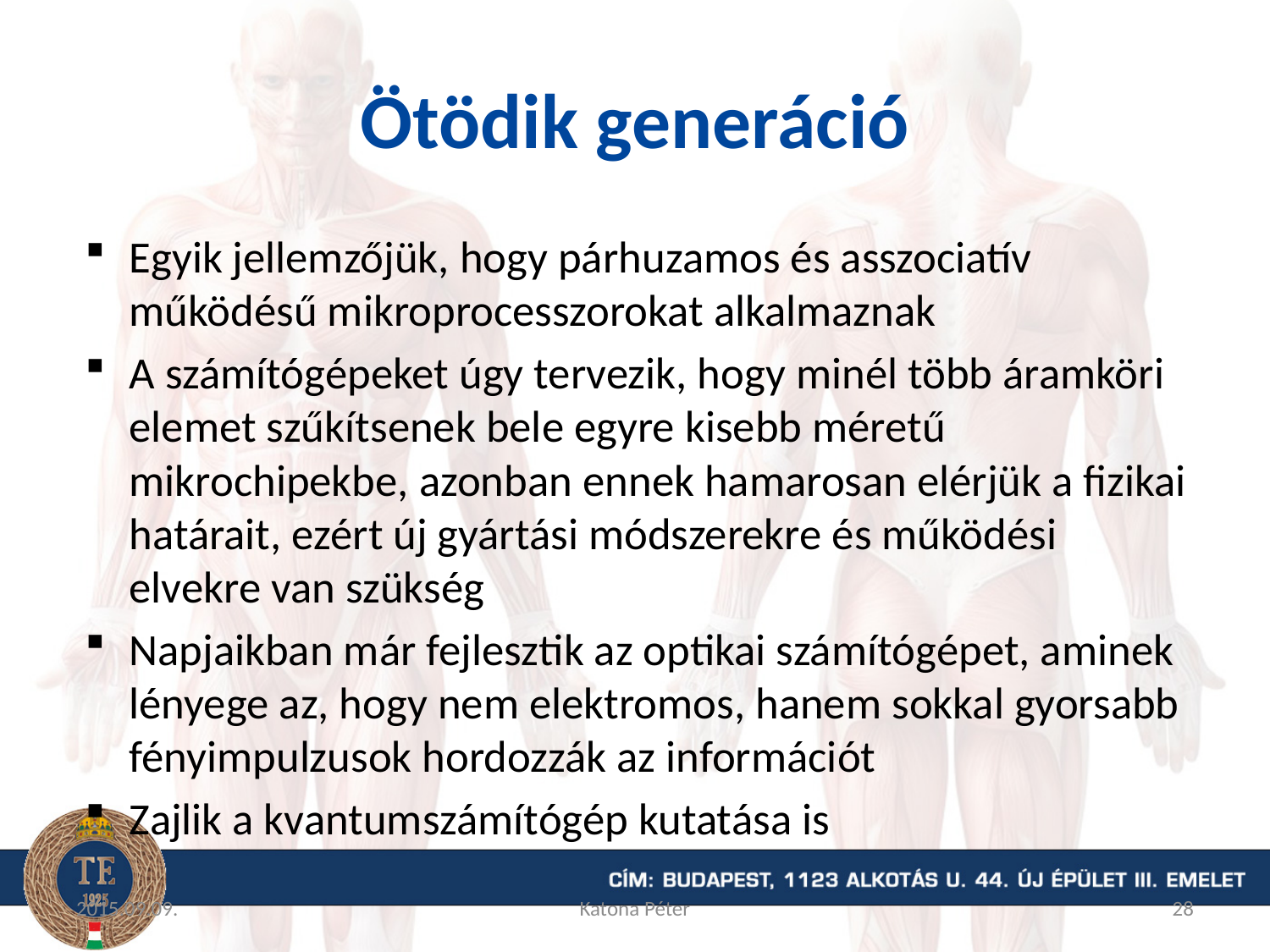

# Ötödik generáció
Egyik jellemzőjük, hogy párhuzamos és asszociatív működésű mikroprocesszorokat alkalmaznak
A számítógépeket úgy tervezik, hogy minél több áramköri elemet szűkítsenek bele egyre kisebb méretű mikrochipekbe, azonban ennek hamarosan elérjük a fizikai határait, ezért új gyártási módszerekre és működési elvekre van szükség
Napjaikban már fejlesztik az optikai számítógépet, aminek lényege az, hogy nem elektromos, hanem sokkal gyorsabb fényimpulzusok hordozzák az információt
Zajlik a kvantumszámítógép kutatása is

2015.09.09.
Katona Péter
28